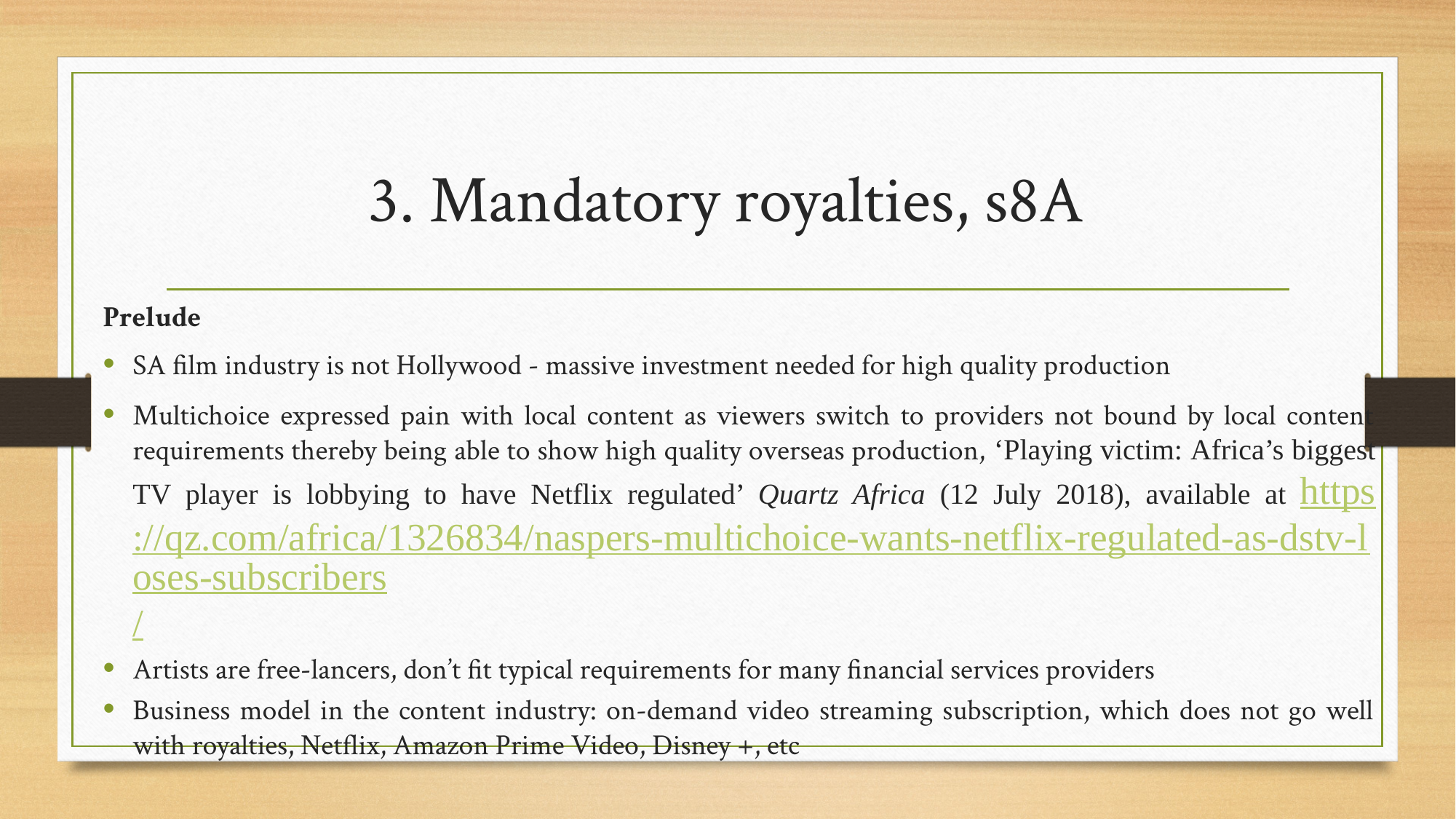

# 3. Mandatory royalties, s8A
Prelude
SA film industry is not Hollywood - massive investment needed for high quality production
Multichoice expressed pain with local content as viewers switch to providers not bound by local content requirements thereby being able to show high quality overseas production, ‘Playing victim: Africa’s biggest TV player is lobbying to have Netflix regulated’ Quartz Africa (12 July 2018), available at https://qz.com/africa/1326834/naspers-multichoice-wants-netflix-regulated-as-dstv-loses-subscribers/
Artists are free-lancers, don’t fit typical requirements for many financial services providers
Business model in the content industry: on-demand video streaming subscription, which does not go well with royalties, Netflix, Amazon Prime Video, Disney +, etc